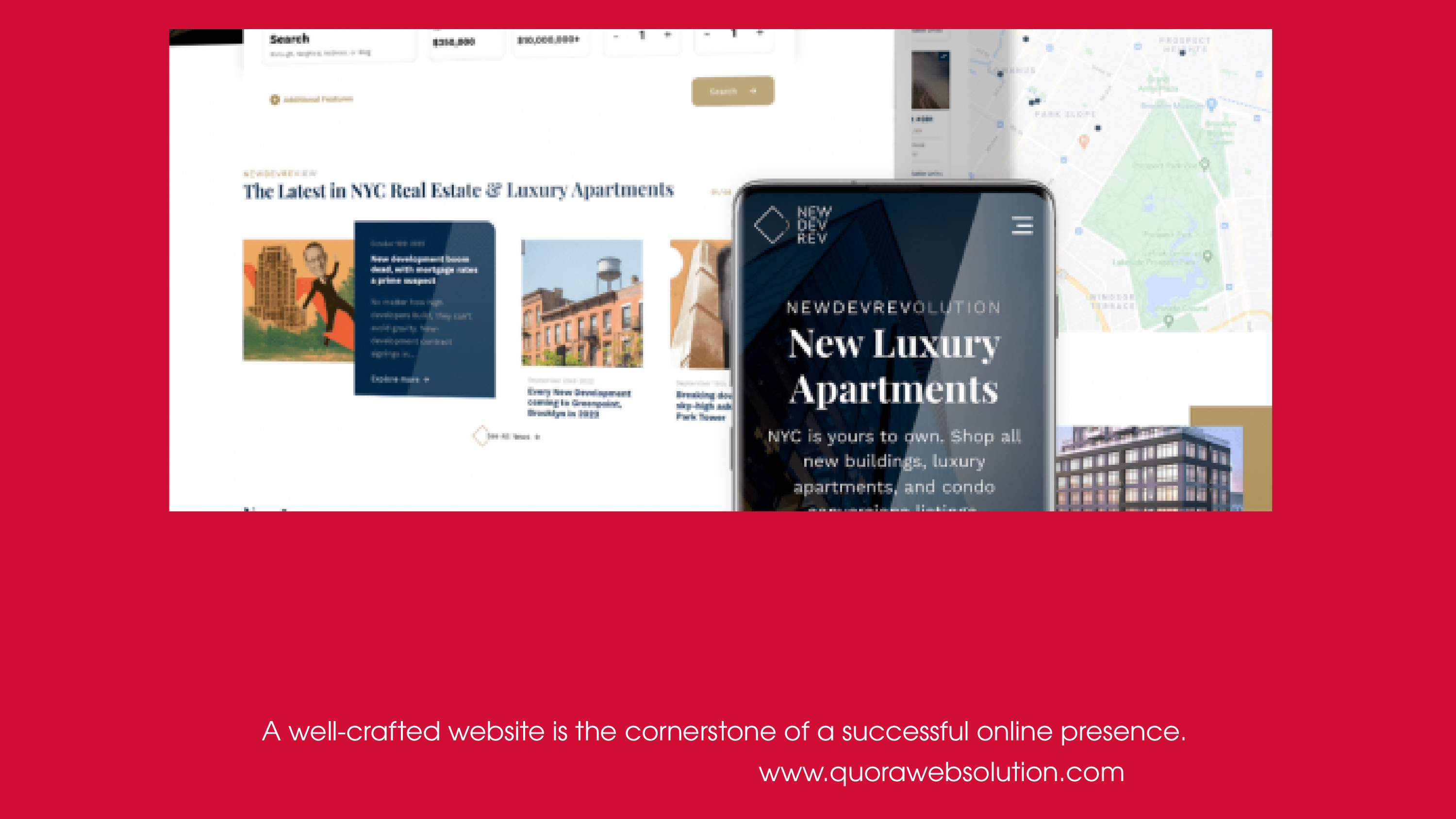

A well-crafted website is the cornerstone of a successful online presence.
www.quorawebsolution.com